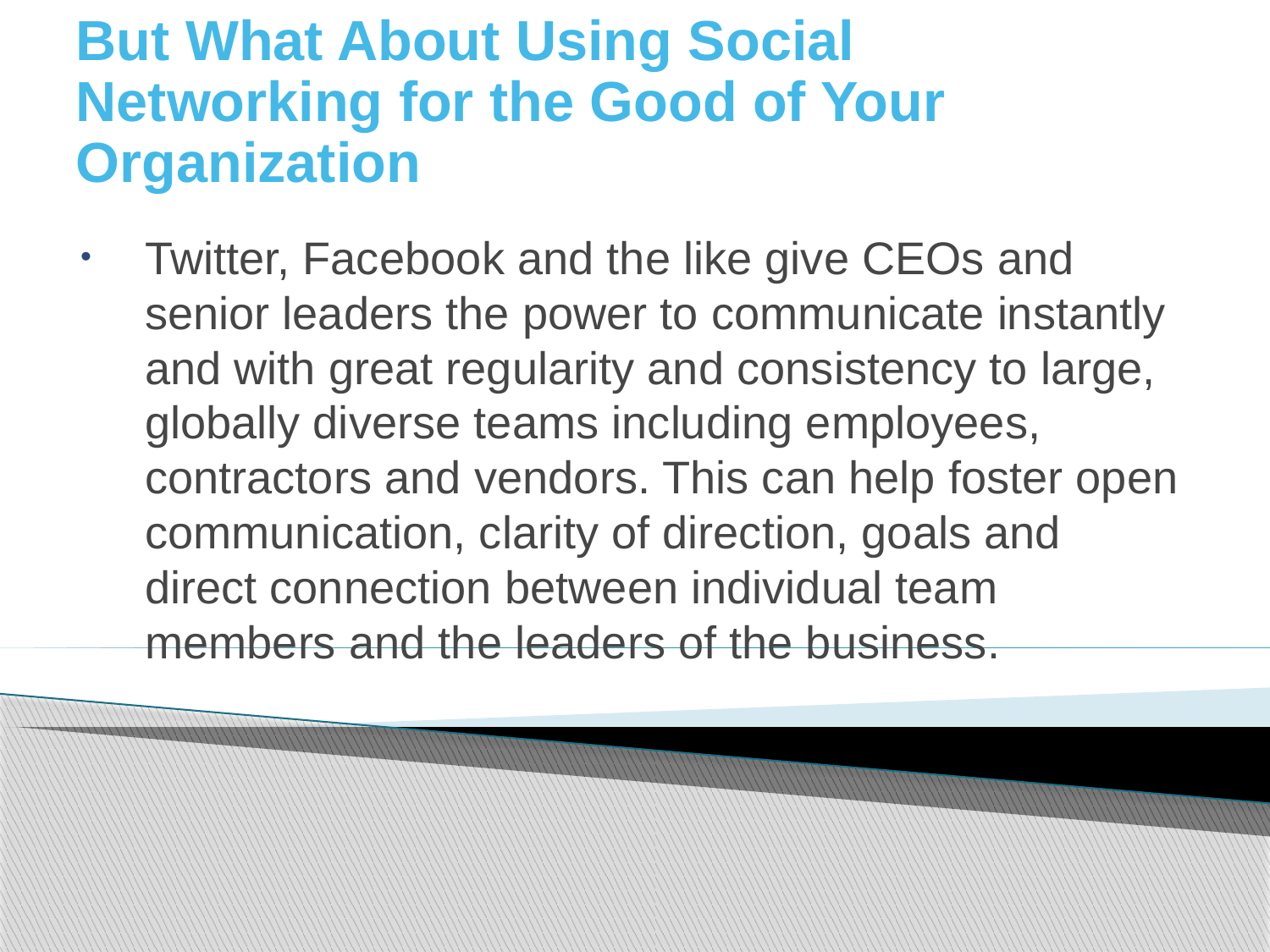

# But What About Using Social Networking for the Good of Your Organization
Twitter, Facebook and the like give CEOs and senior leaders the power to communicate instantly and with great regularity and consistency to large, globally diverse teams including employees, contractors and vendors. This can help foster open communication, clarity of direction, goals and direct connection between individual team members and the leaders of the business.